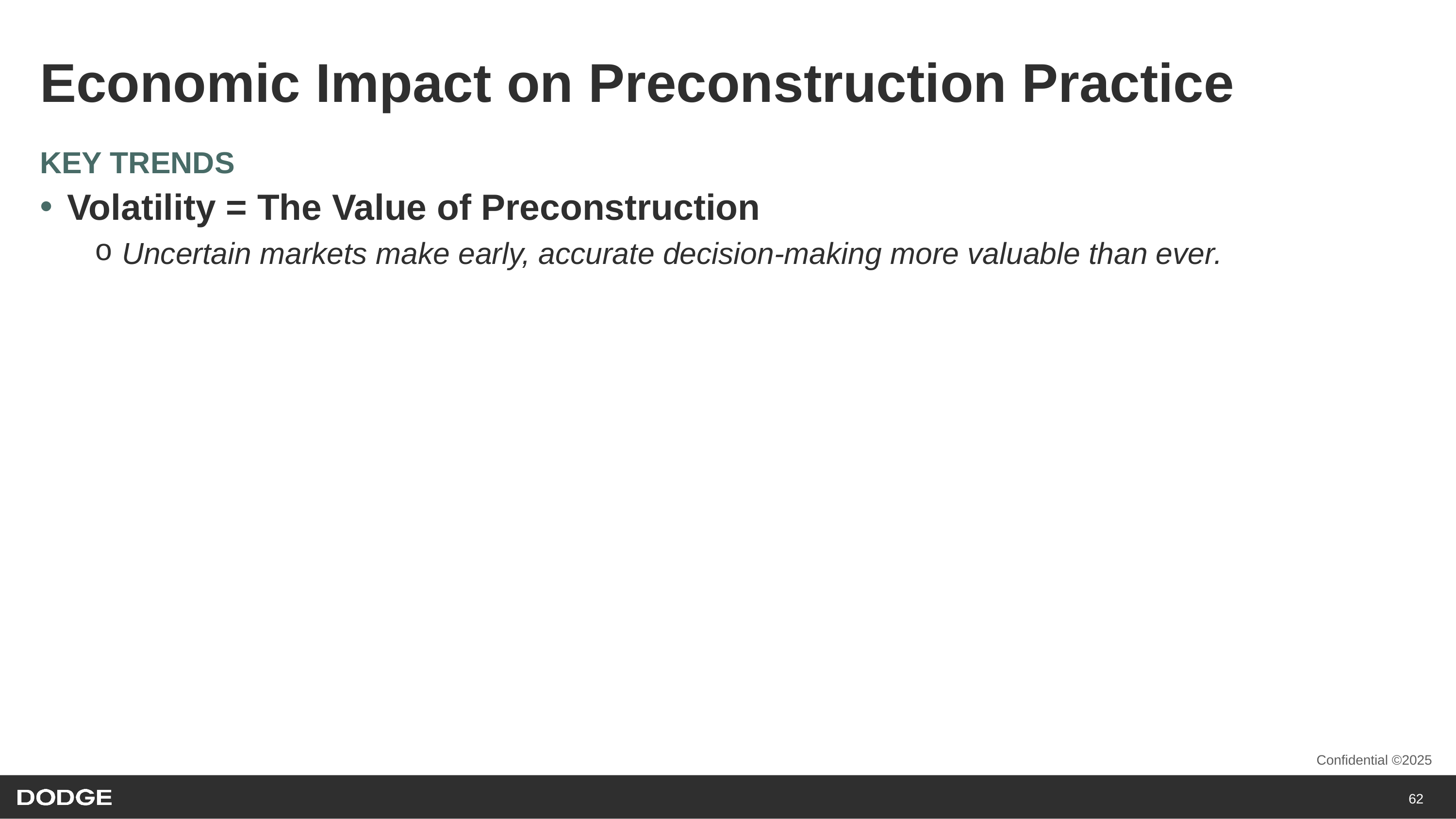

# Economic Impact on Preconstruction Practice
KEY TRENDS
Volatility = The Value of Preconstruction
Uncertain markets make early, accurate decision-making more valuable than ever.
62